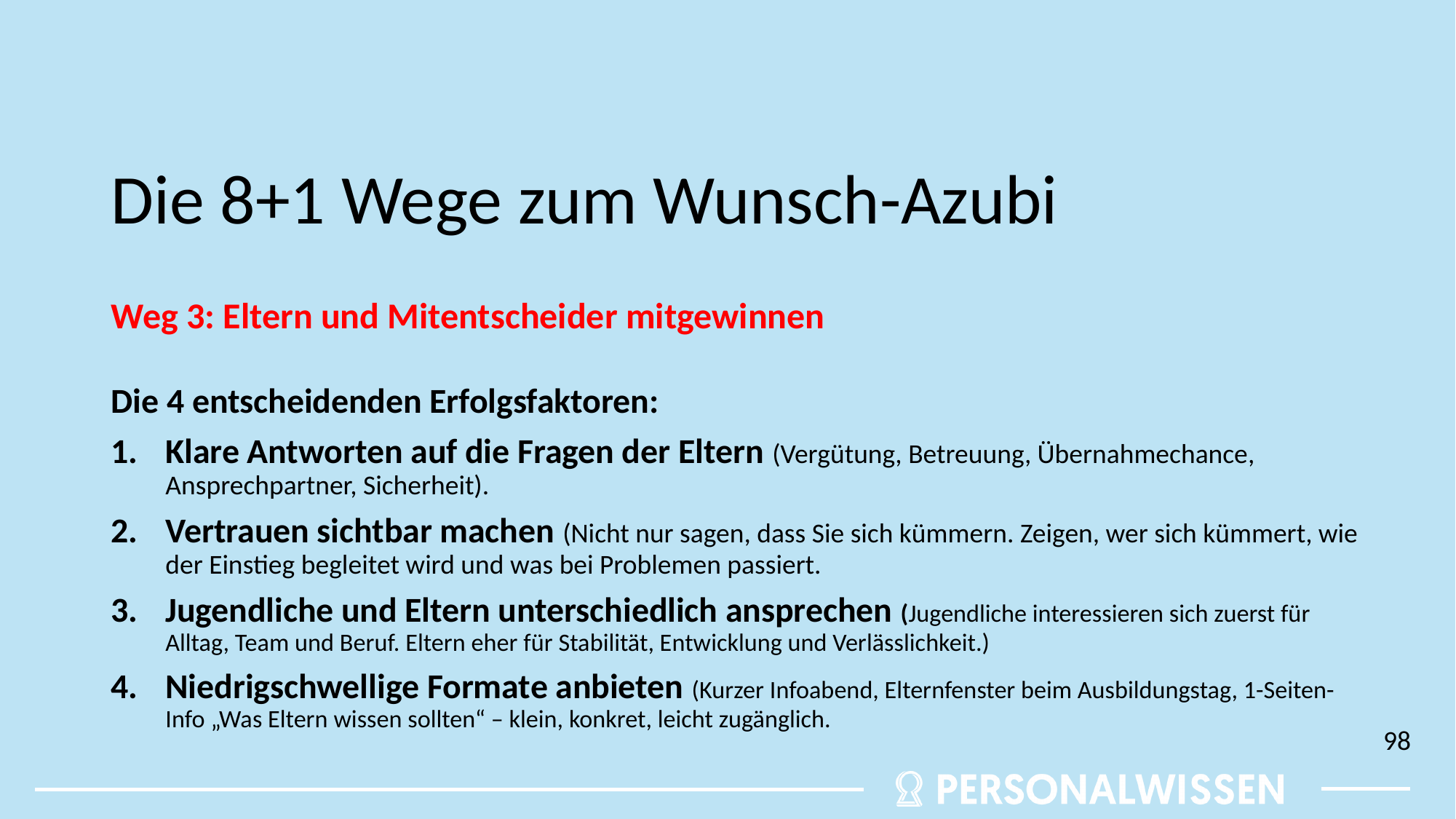

# Die 8+1 Wege zum Wunsch-Azubi
Weg 3: Eltern und Mitentscheider mitgewinnen
Die 4 entscheidenden Erfolgsfaktoren:
Klare Antworten auf die Fragen der Eltern (Vergütung, Betreuung, Übernahmechance, Ansprechpartner, Sicherheit).
Vertrauen sichtbar machen (Nicht nur sagen, dass Sie sich kümmern. Zeigen, wer sich kümmert, wie der Einstieg begleitet wird und was bei Problemen passiert.
Jugendliche und Eltern unterschiedlich ansprechen (Jugendliche interessieren sich zuerst für Alltag, Team und Beruf. Eltern eher für Stabilität, Entwicklung und Verlässlichkeit.)
Niedrigschwellige Formate anbieten (Kurzer Infoabend, Elternfenster beim Ausbildungstag, 1-Seiten-Info „Was Eltern wissen sollten“ – klein, konkret, leicht zugänglich.

98